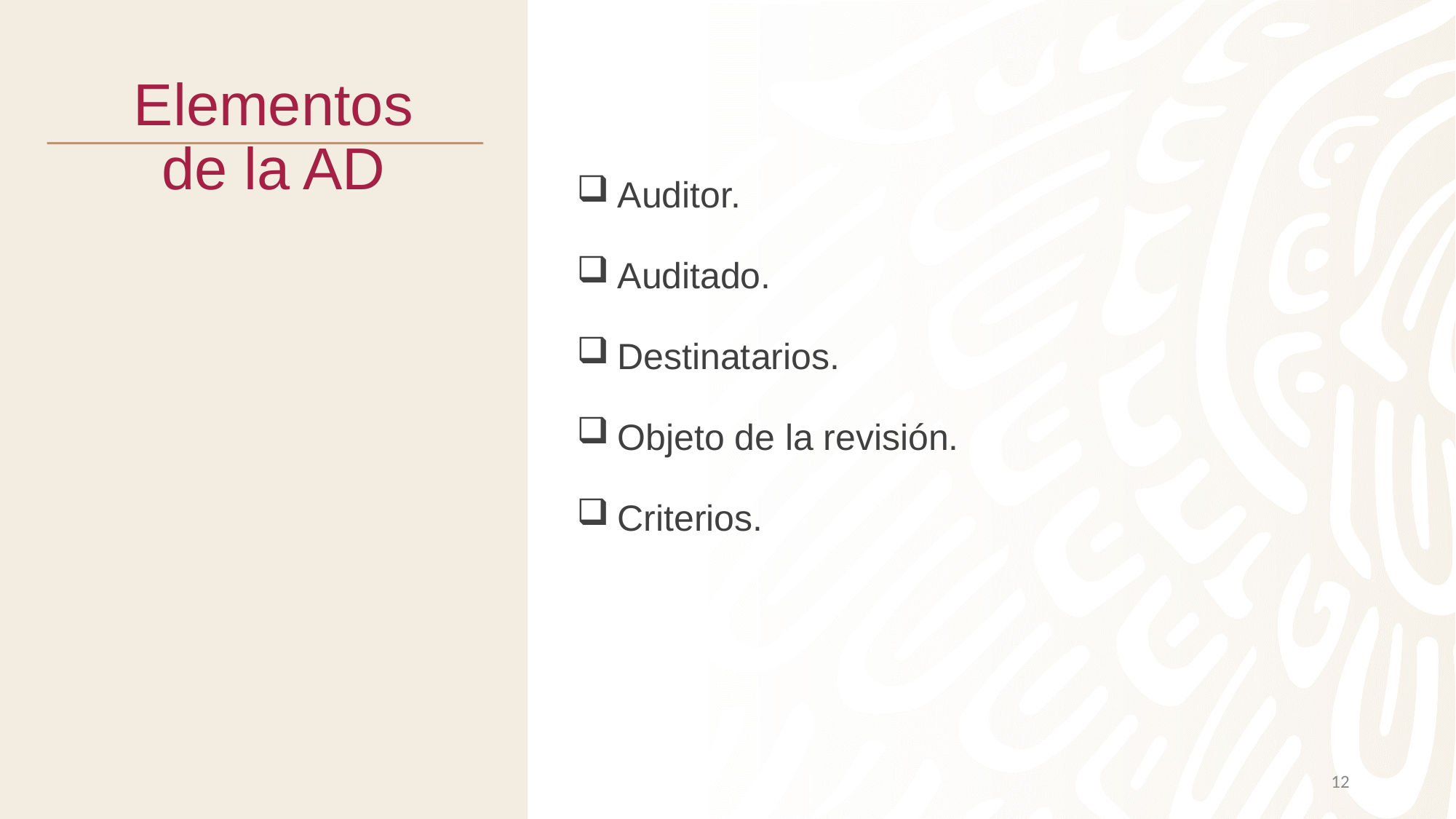

# Elementos de la AD
Auditor.
Auditado.
Destinatarios.
Objeto de la revisión.
Criterios.
12